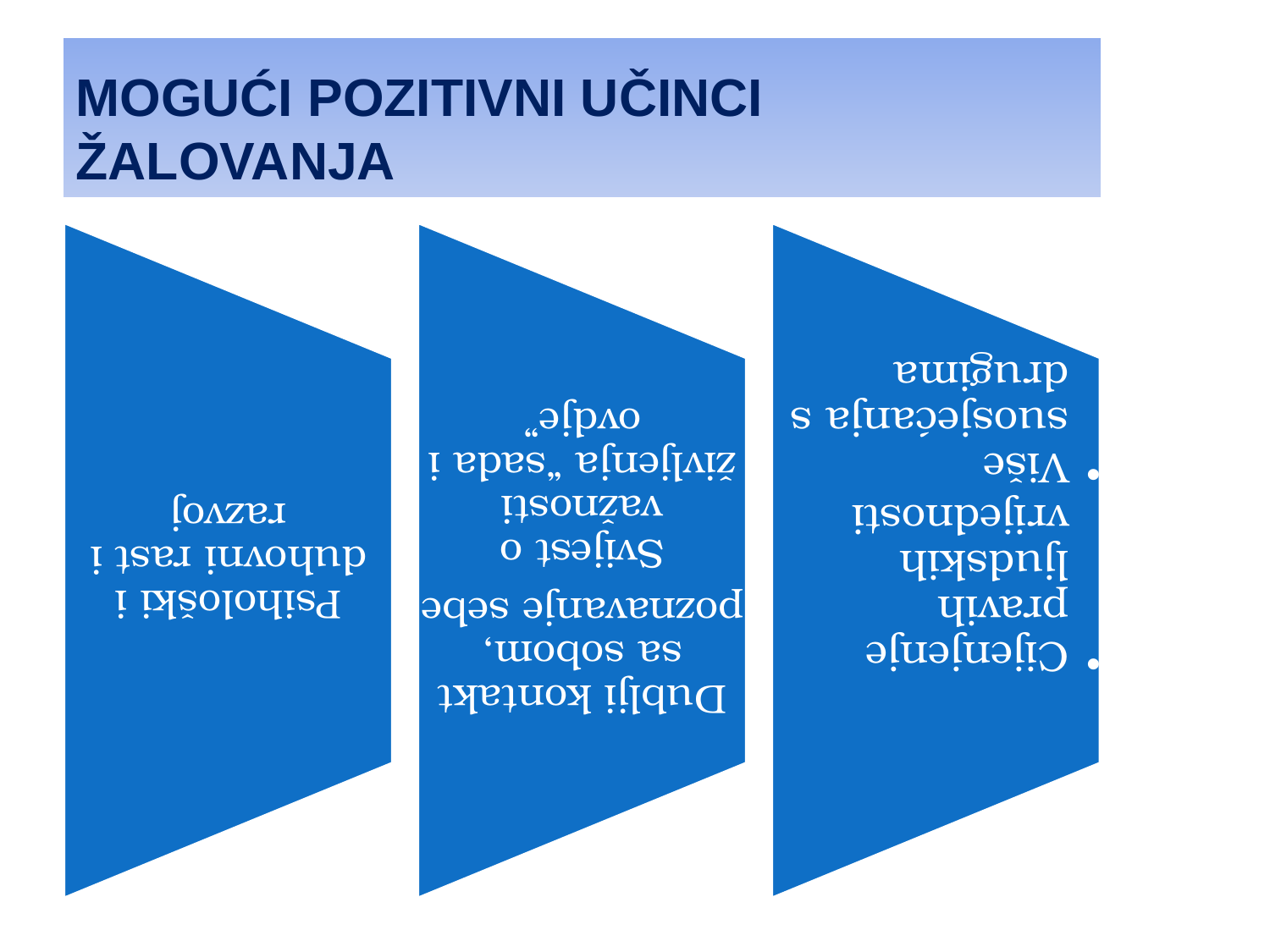

# Mogući pozitivni učinci žalovanja
Psihološki i duhovni rast i razvoj
Dublji kontakt sa sobom, poznavanje sebe
Svijest o važnosti življenja “sada i ovdje”

Cijenjenje pravih ljudskih vrijednosti
Više suosjećanja s drugima